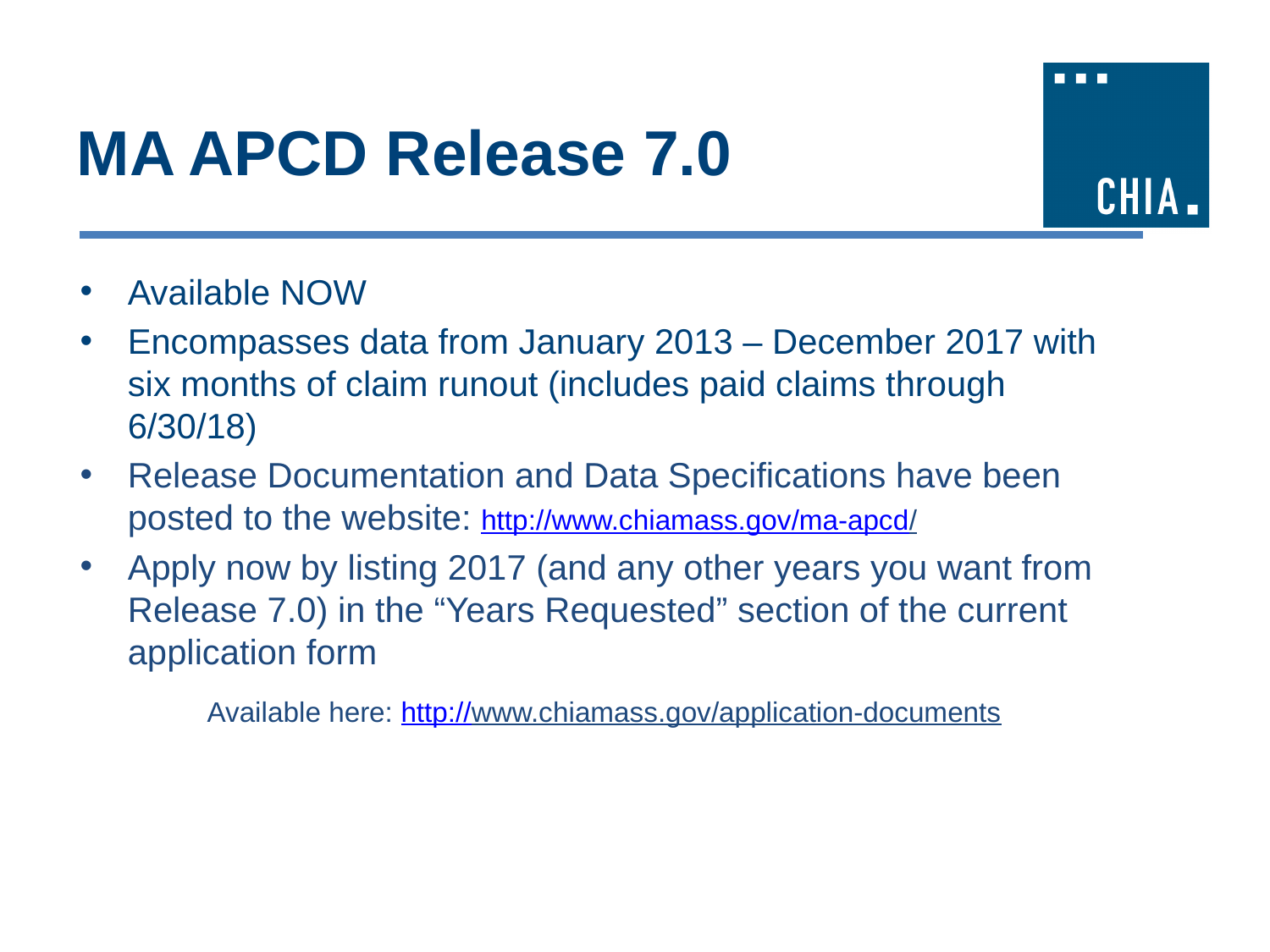

# MA APCD Release 7.0
Available NOW
Encompasses data from January 2013 – December 2017 with six months of claim runout (includes paid claims through 6/30/18)
Release Documentation and Data Specifications have been posted to the website: http://www.chiamass.gov/ma-apcd/
Apply now by listing 2017 (and any other years you want from Release 7.0) in the “Years Requested” section of the current application form
	Available here: http://www.chiamass.gov/application-documents